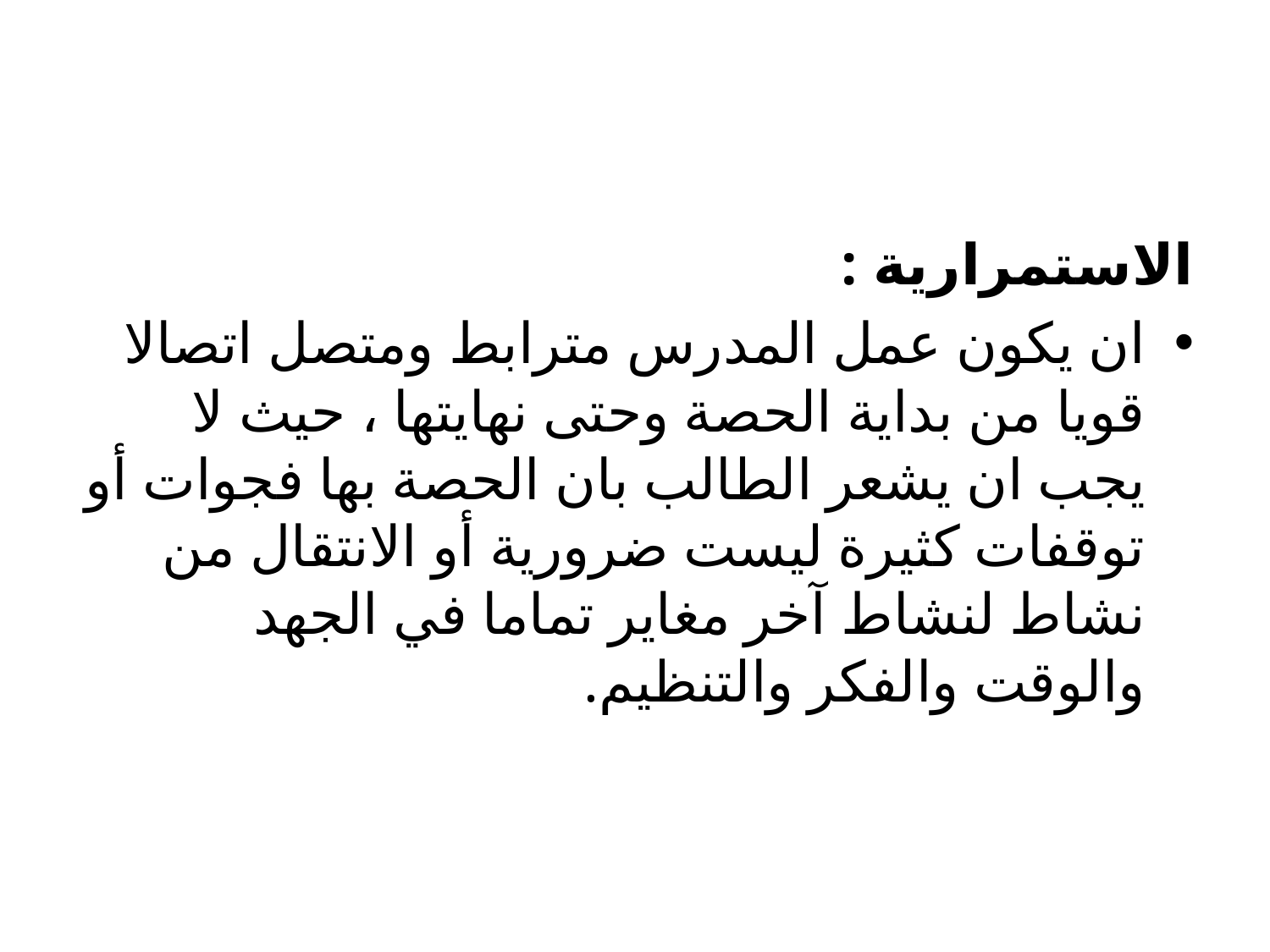

#
الاستمرارية :
ان يكون عمل المدرس مترابط ومتصل اتصالا قويا من بداية الحصة وحتى نهايتها ، حيث لا يجب ان يشعر الطالب بان الحصة بها فجوات أو توقفات كثيرة ليست ضرورية أو الانتقال من نشاط لنشاط آخر مغاير تماما في الجهد والوقت والفكر والتنظيم.